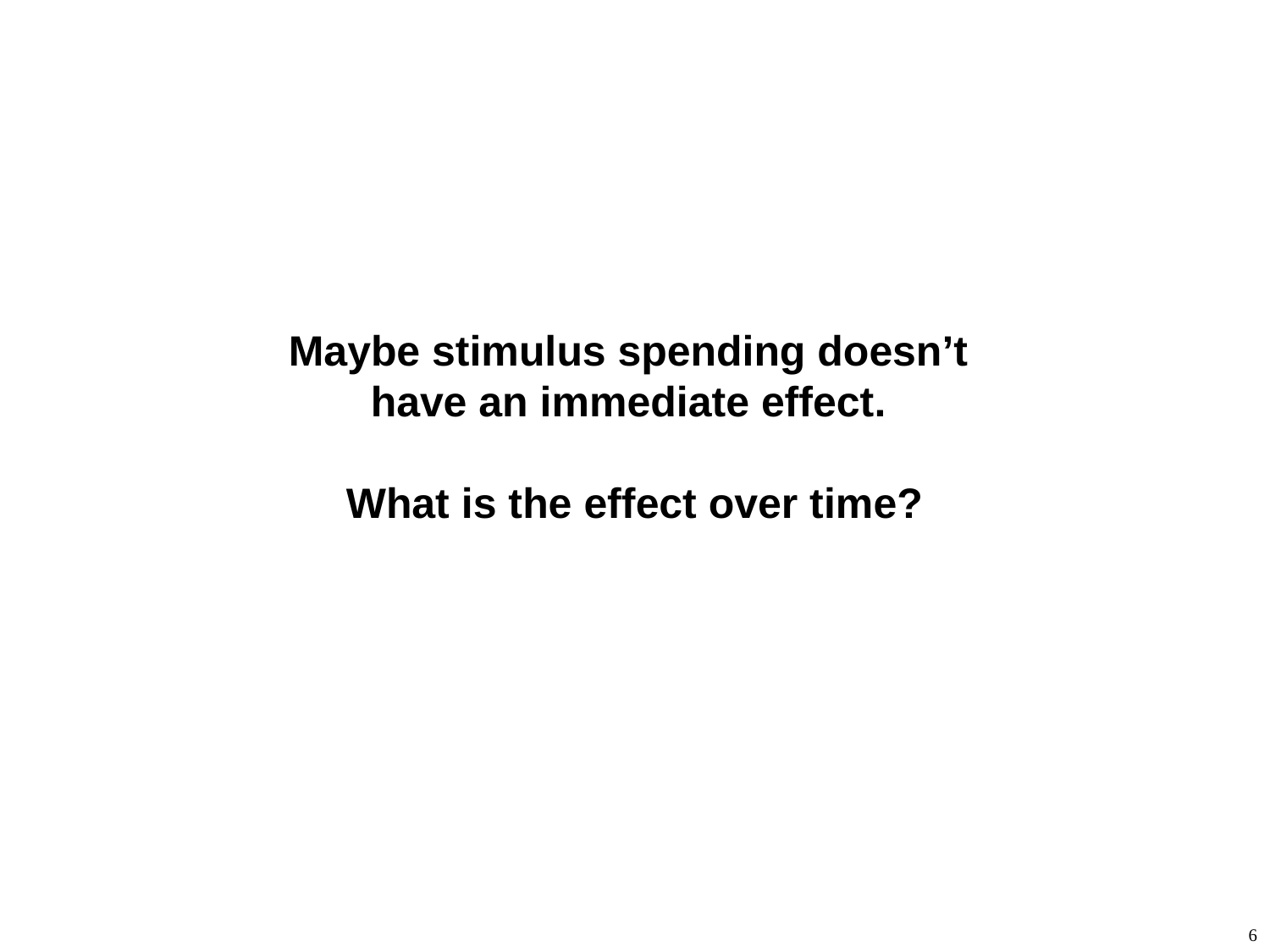

Maybe stimulus spending doesn’t
have an immediate effect.

What is the effect over time?
6